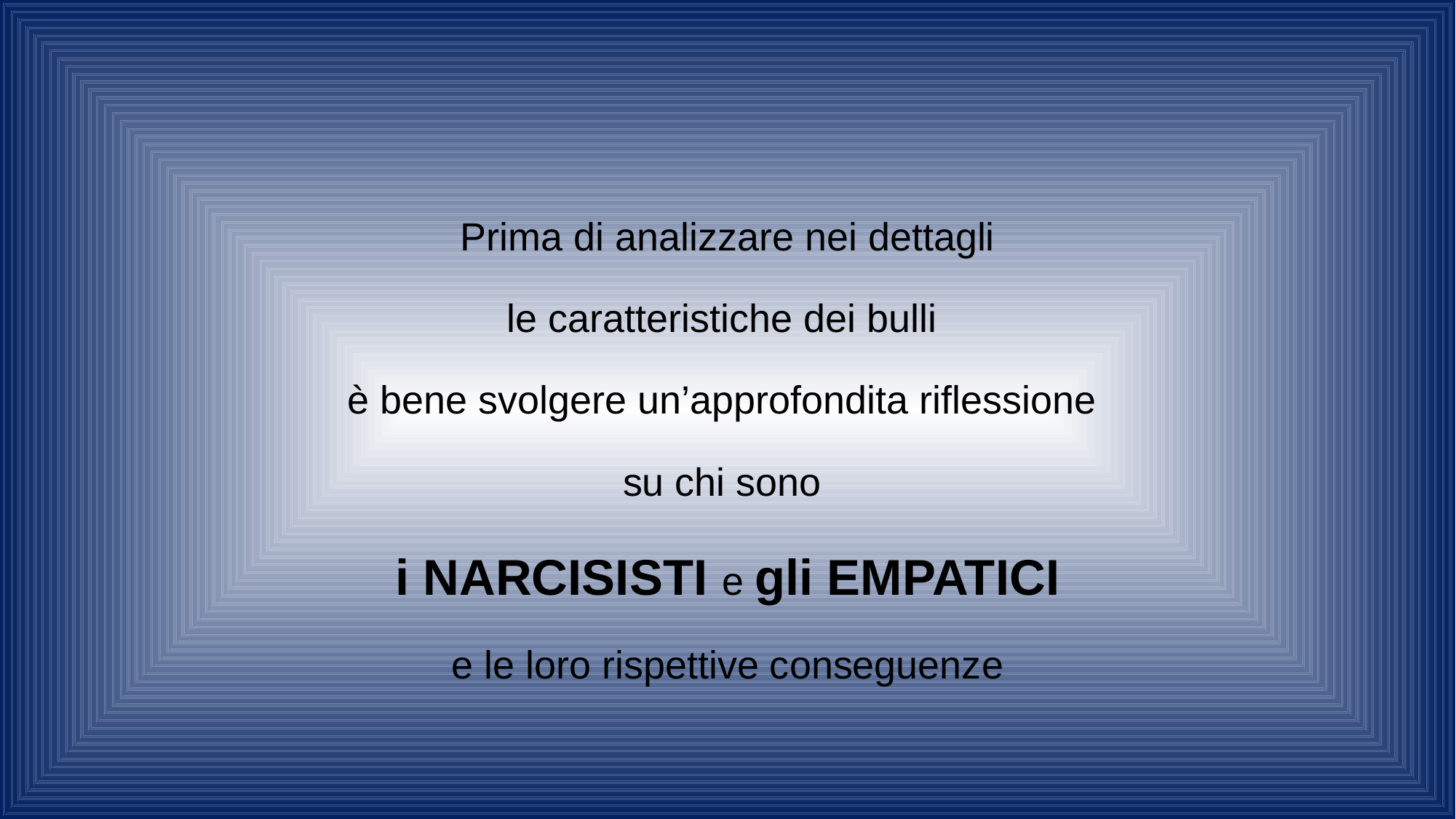

Prima di analizzare nei dettagli
le caratteristiche dei bulli
è bene svolgere un’approfondita riflessione
su chi sono
i NARCISISTI e gli EMPATICI
e le loro rispettive conseguenze